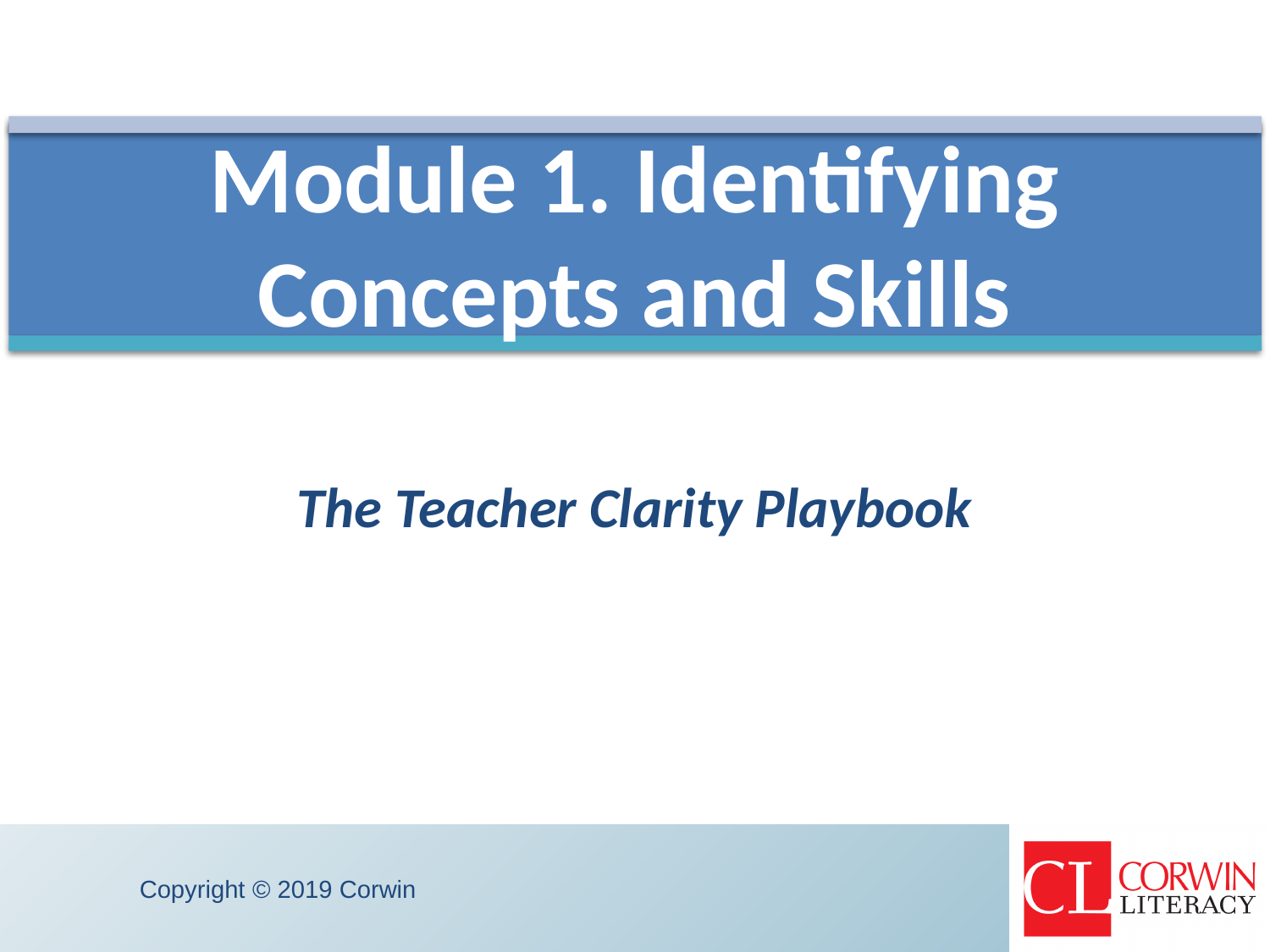

# Module 1. Identifying Concepts and Skills
The Teacher Clarity Playbook
Copyright © 2019 Corwin